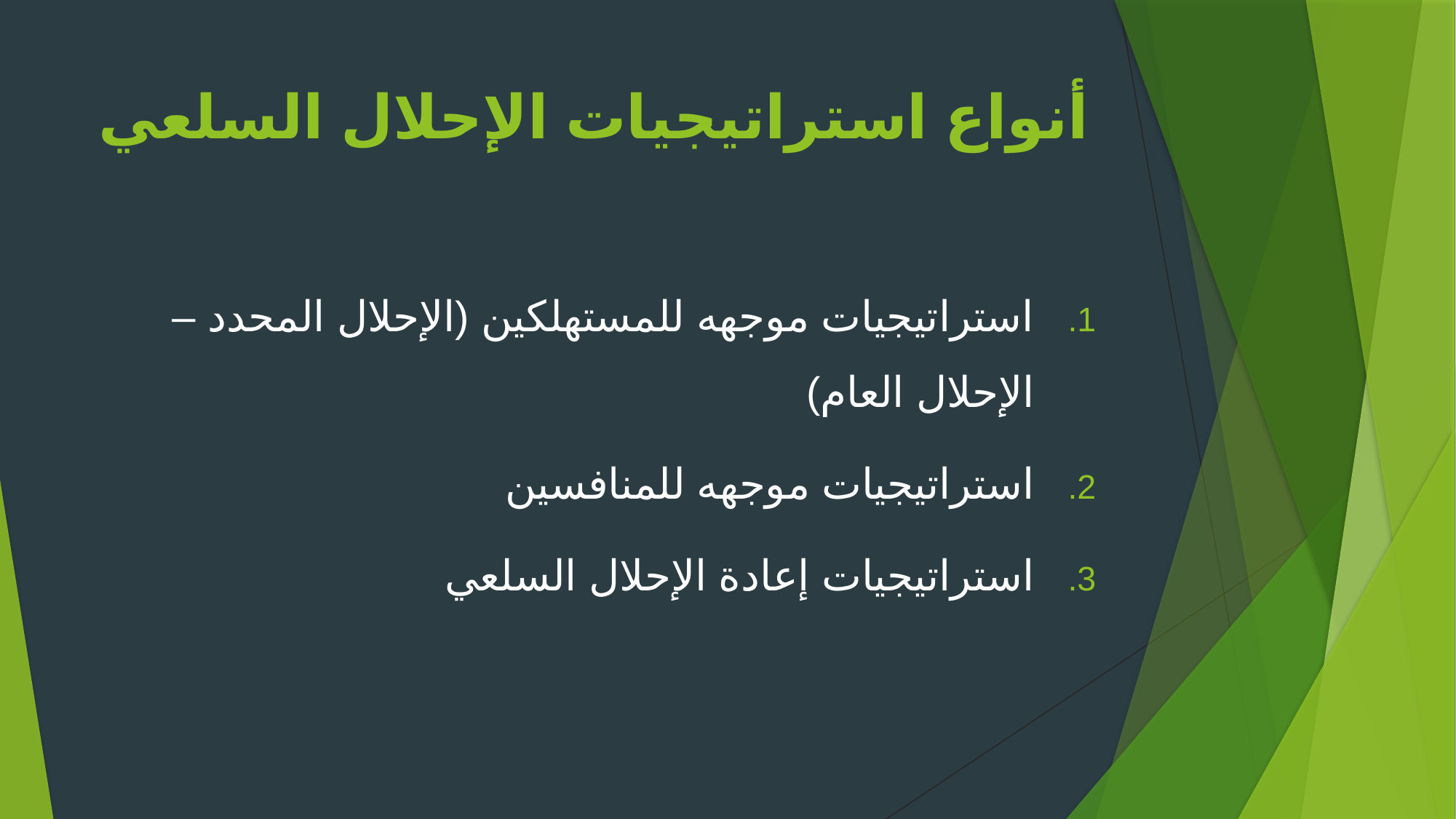

# أنواع استراتيجيات الإحلال السلعي
استراتيجيات موجهه للمستهلكين (الإحلال المحدد – الإحلال العام)
استراتيجيات موجهه للمنافسين
استراتيجيات إعادة الإحلال السلعي